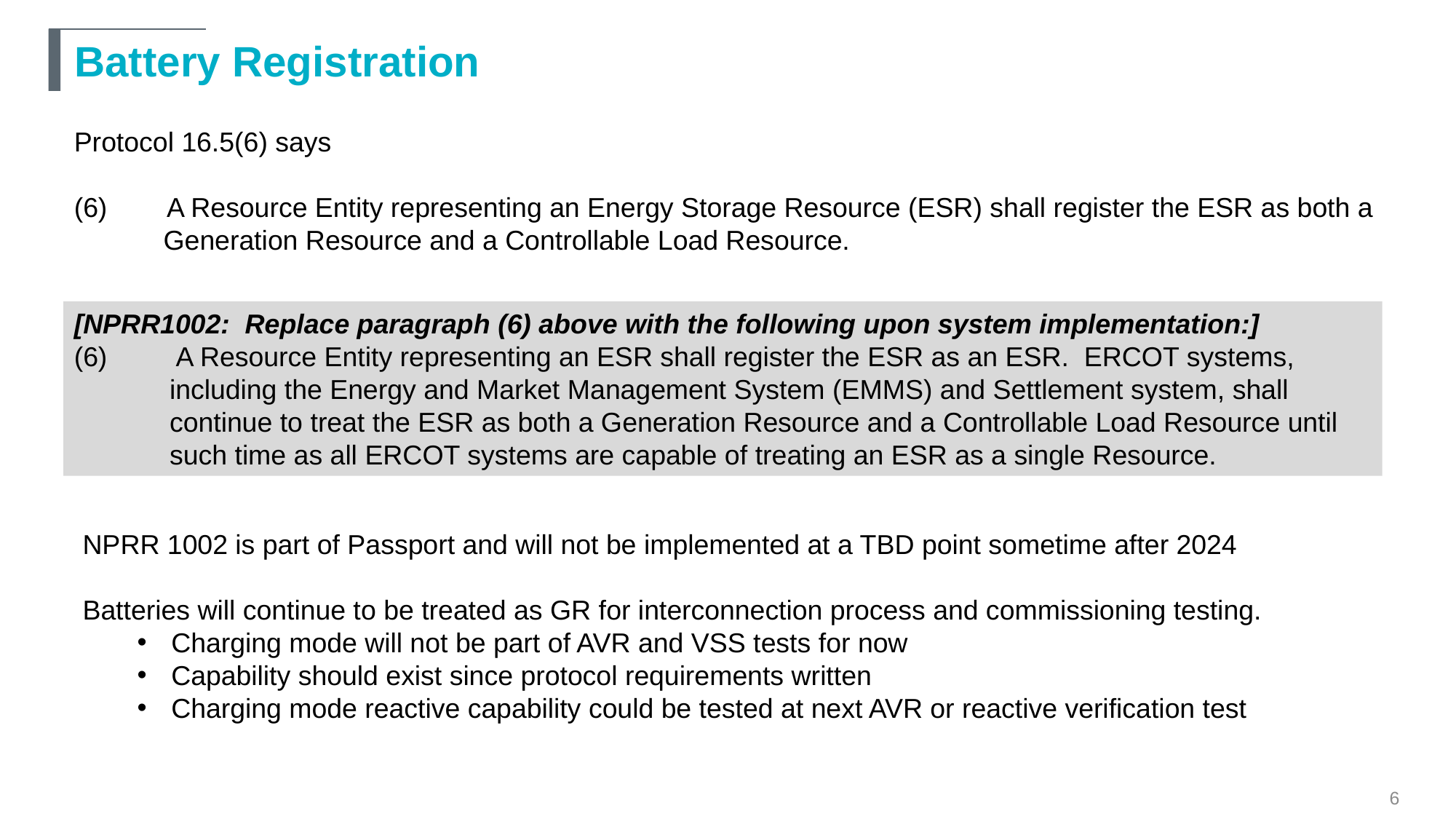

# Battery Registration
Protocol 16.5(6) says

(6)        A Resource Entity representing an Energy Storage Resource (ESR) shall register the ESR as both a Generation Resource and a Controllable Load Resource.

[NPRR1002:  Replace paragraph (6) above with the following upon system implementation:]
(6)         A Resource Entity representing an ESR shall register the ESR as an ESR.  ERCOT systems, including the Energy and Market Management System (EMMS) and Settlement system, shall continue to treat the ESR as both a Generation Resource and a Controllable Load Resource until such time as all ERCOT systems are capable of treating an ESR as a single Resource.
NPRR 1002 is part of Passport and will not be implemented at a TBD point sometime after 2024

Batteries will continue to be treated as GR for interconnection process and commissioning testing.
Charging mode will not be part of AVR and VSS tests for now
Capability should exist since protocol requirements written
Charging mode reactive capability could be tested at next AVR or reactive verification test

6